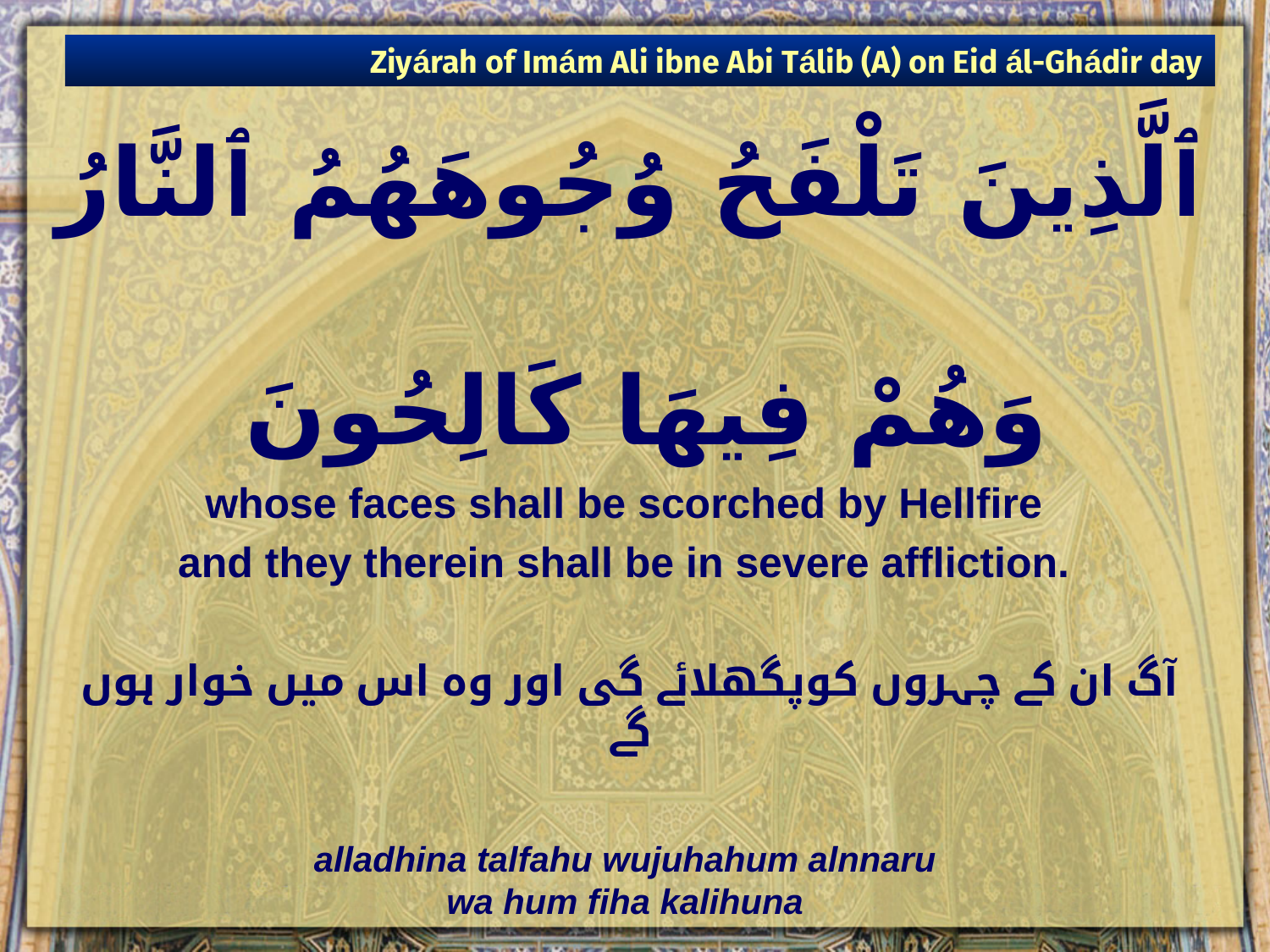

Ziyárah of Imám Ali ibne Abi Tálib (A) on Eid ál-Ghádir day
# ٱلَّذِينَ تَلْفَحُ وُجُوهَهُمُ ٱلنَّارُ وَهُمْ فِيهَا كَالِحُونَ
whose faces shall be scorched by Hellfire
and they therein shall be in severe affliction.

آگ ان کے چہروں کوپگھلائے گی اور وہ اس میں خوار ہوں گے
alladhina talfahu wujuhahum alnnaru
wa hum fiha kalihuna